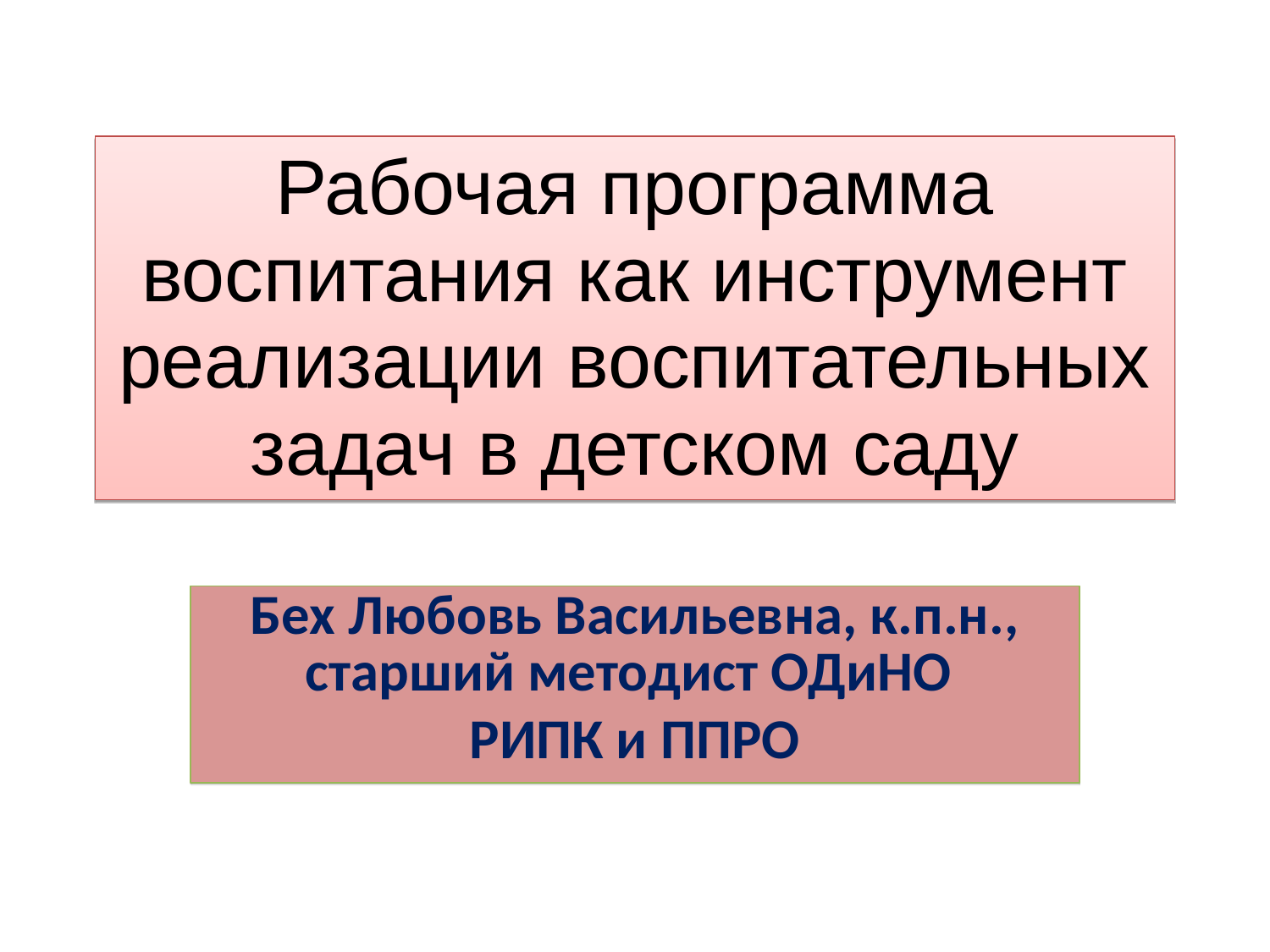

Рабочая программа воспитания как инструмент реализации воспитательных задач в детском саду
Бех Любовь Васильевна, к.п.н., старший методист ОДиНО
РИПК и ППРО